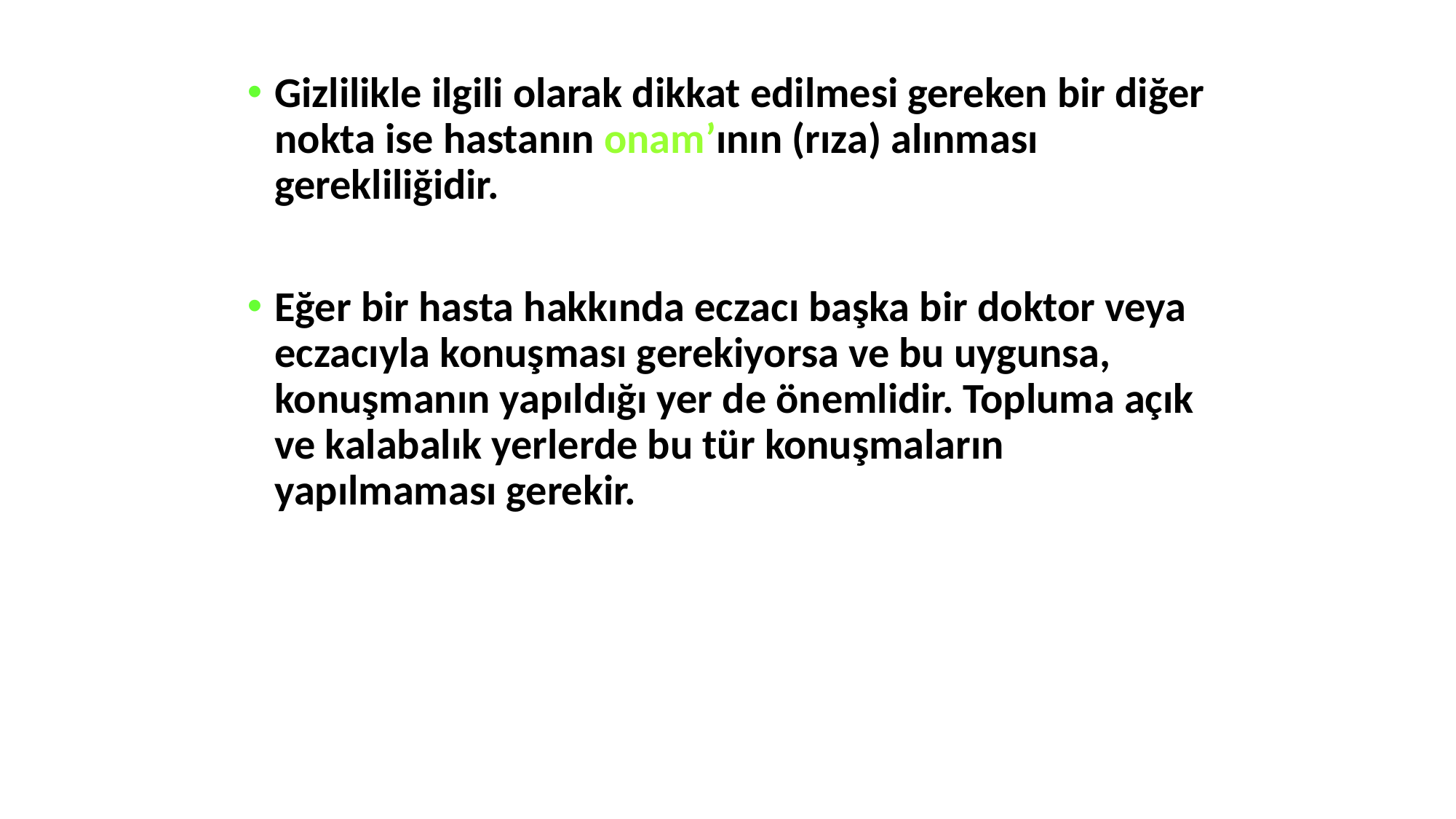

Gizlilikle ilgili olarak dikkat edilmesi gereken bir diğer nokta ise hastanın onam’ının (rıza) alınması gerekliliğidir.

Eğer bir hasta hakkında eczacı başka bir doktor veya eczacıyla konuşması gerekiyorsa ve bu uygunsa, konuşmanın yapıldığı yer de önemlidir. Topluma açık ve kalabalık yerlerde bu tür konuşmaların yapılmaması gerekir.